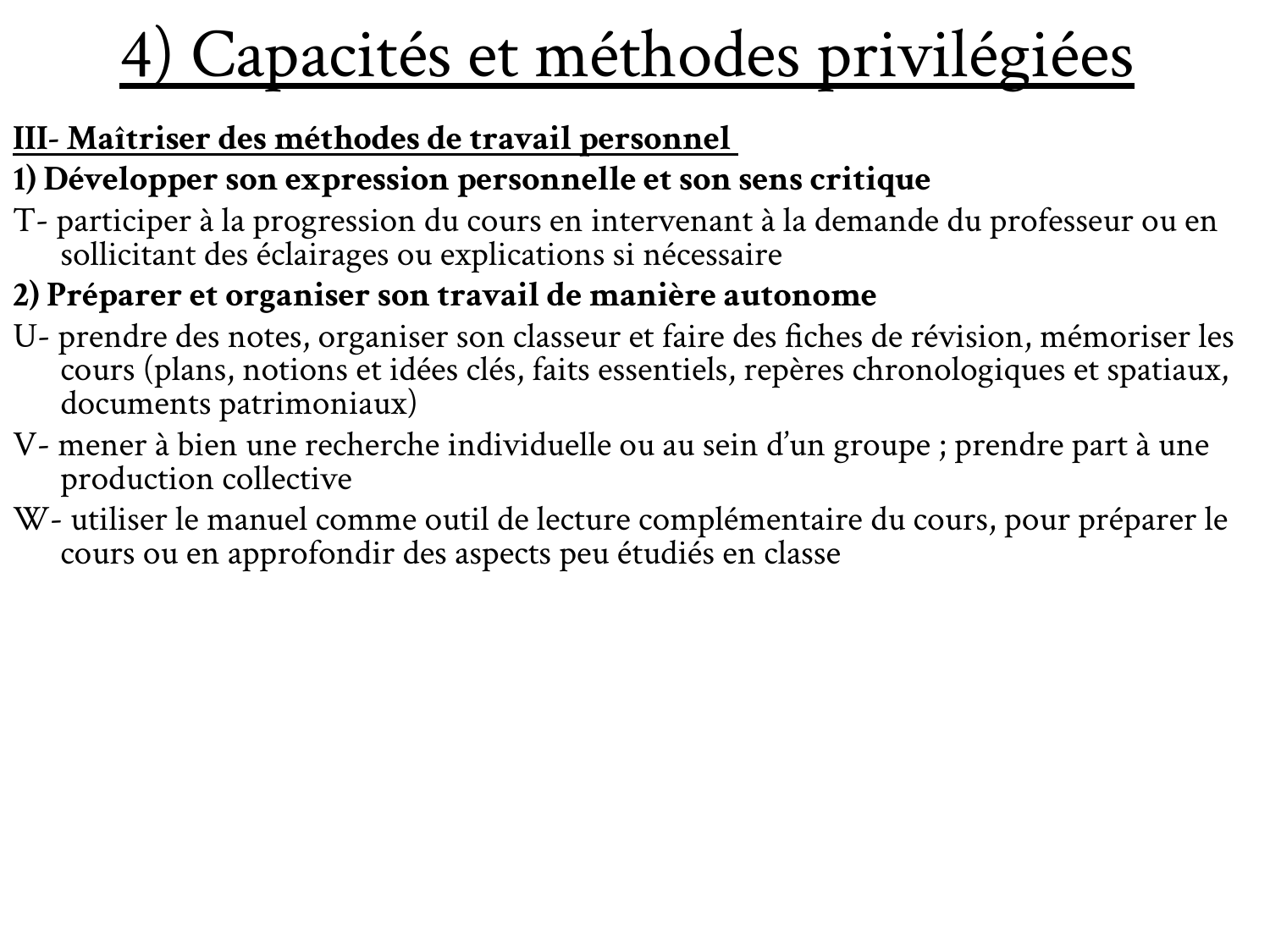

# 4) Capacités et méthodes privilégiées
III- Maîtriser des méthodes de travail personnel
1) Développer son expression personnelle et son sens critique
T- participer à la progression du cours en intervenant à la demande du professeur ou en sollicitant des éclairages ou explications si nécessaire
2) Préparer et organiser son travail de manière autonome
U- prendre des notes, organiser son classeur et faire des fiches de révision, mémoriser les cours (plans, notions et idées clés, faits essentiels, repères chronologiques et spatiaux, documents patrimoniaux)
V- mener à bien une recherche individuelle ou au sein d’un groupe ; prendre part à une production collective
W- utiliser le manuel comme outil de lecture complémentaire du cours, pour préparer le cours ou en approfondir des aspects peu étudiés en classe